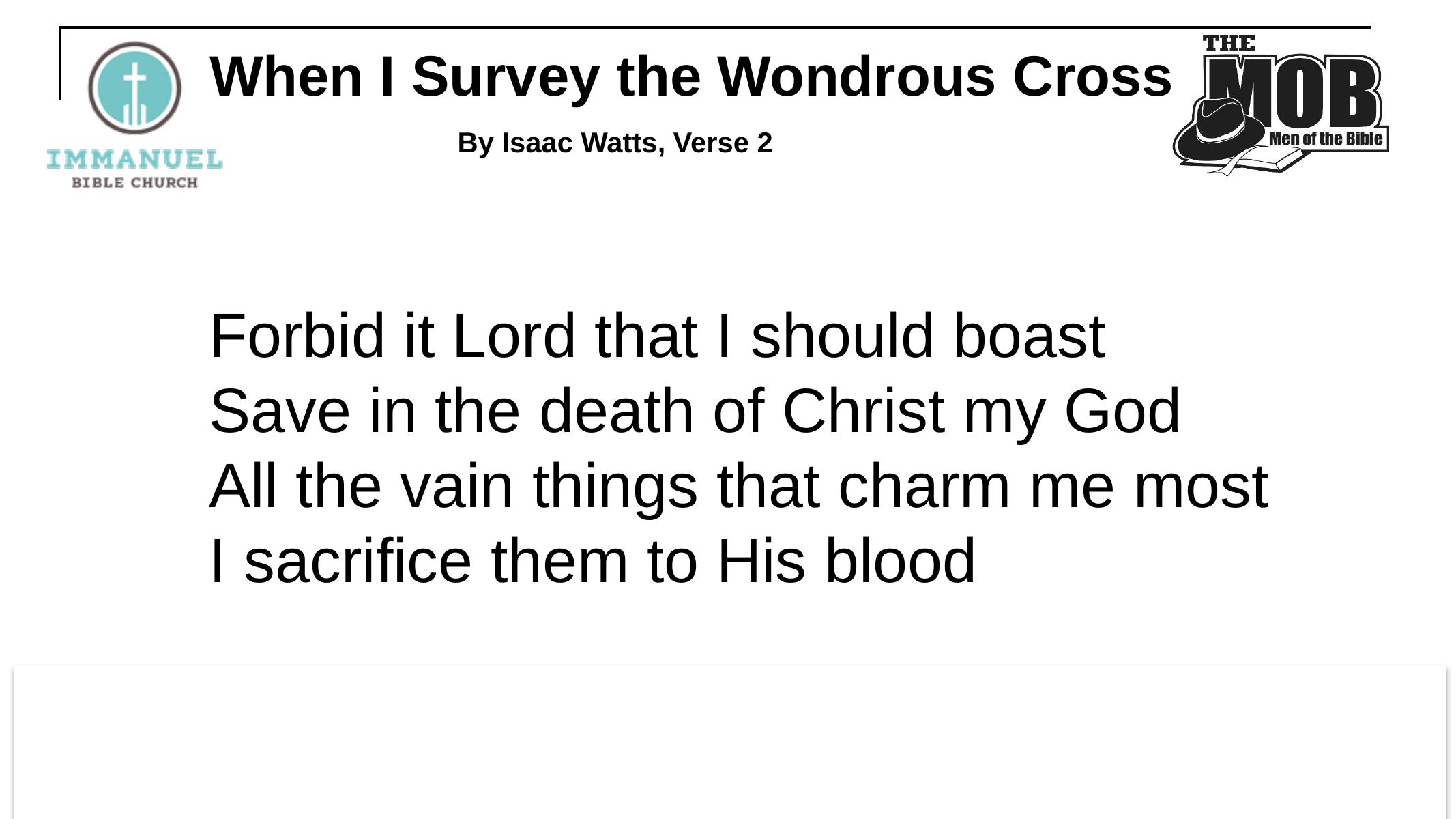

# When I Survey the Wondrous Cross
By Isaac Watts, Verse 2
Forbid it Lord that I should boast
Save in the death of Christ my God
All the vain things that charm me most
I sacrifice them to His blood